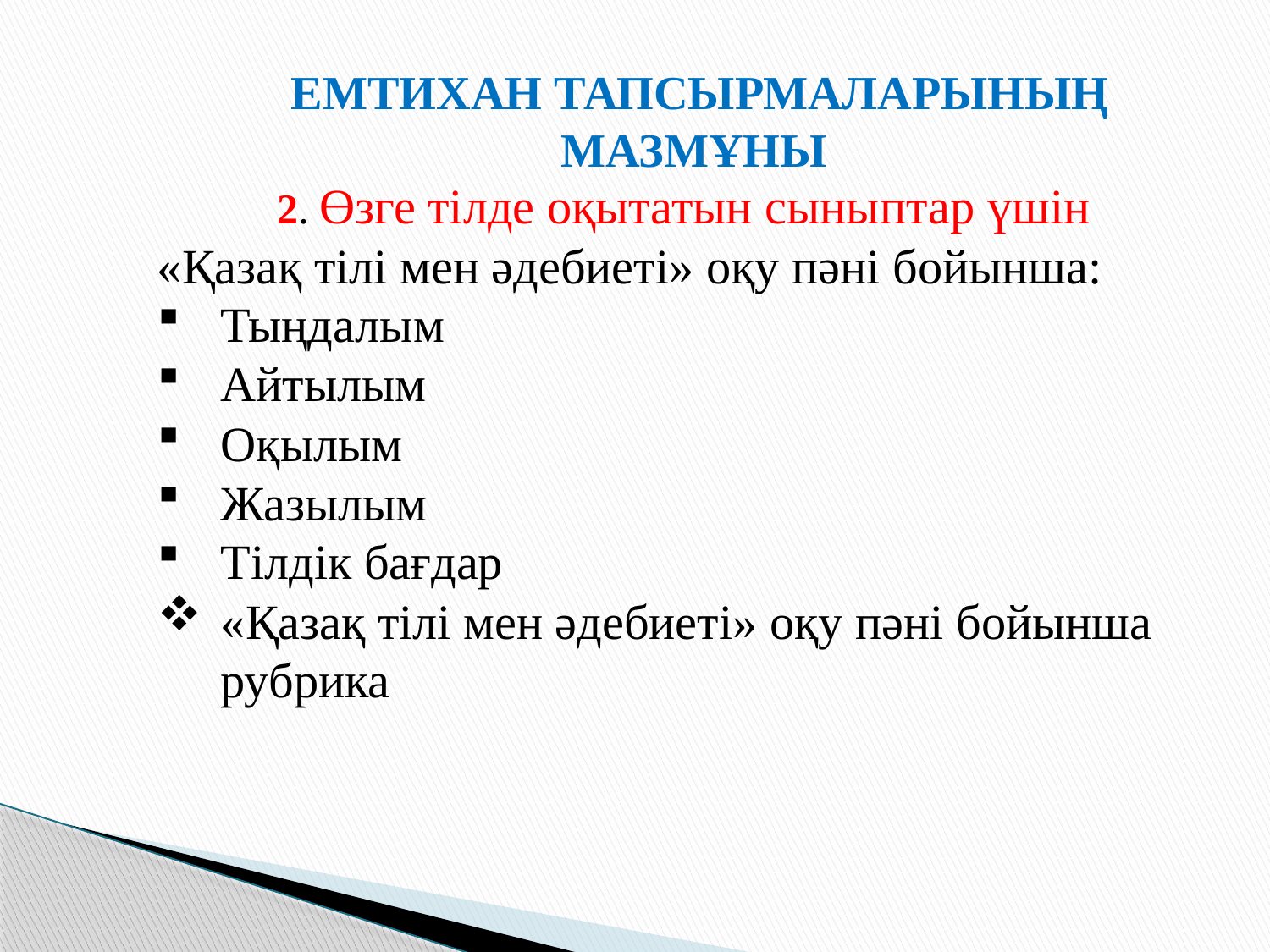

ЕМТИХАН ТАПСЫРМАЛАРЫНЫҢ МАЗМҰНЫ
2. Өзге тілде оқытатын сыныптар үшін
«Қазақ тілі мен әдебиеті» оқу пәні бойынша:
Тыңдалым
Айтылым
Оқылым
Жазылым
Тілдік бағдар
«Қазақ тілі мен әдебиеті» оқу пәні бойынша рубрика